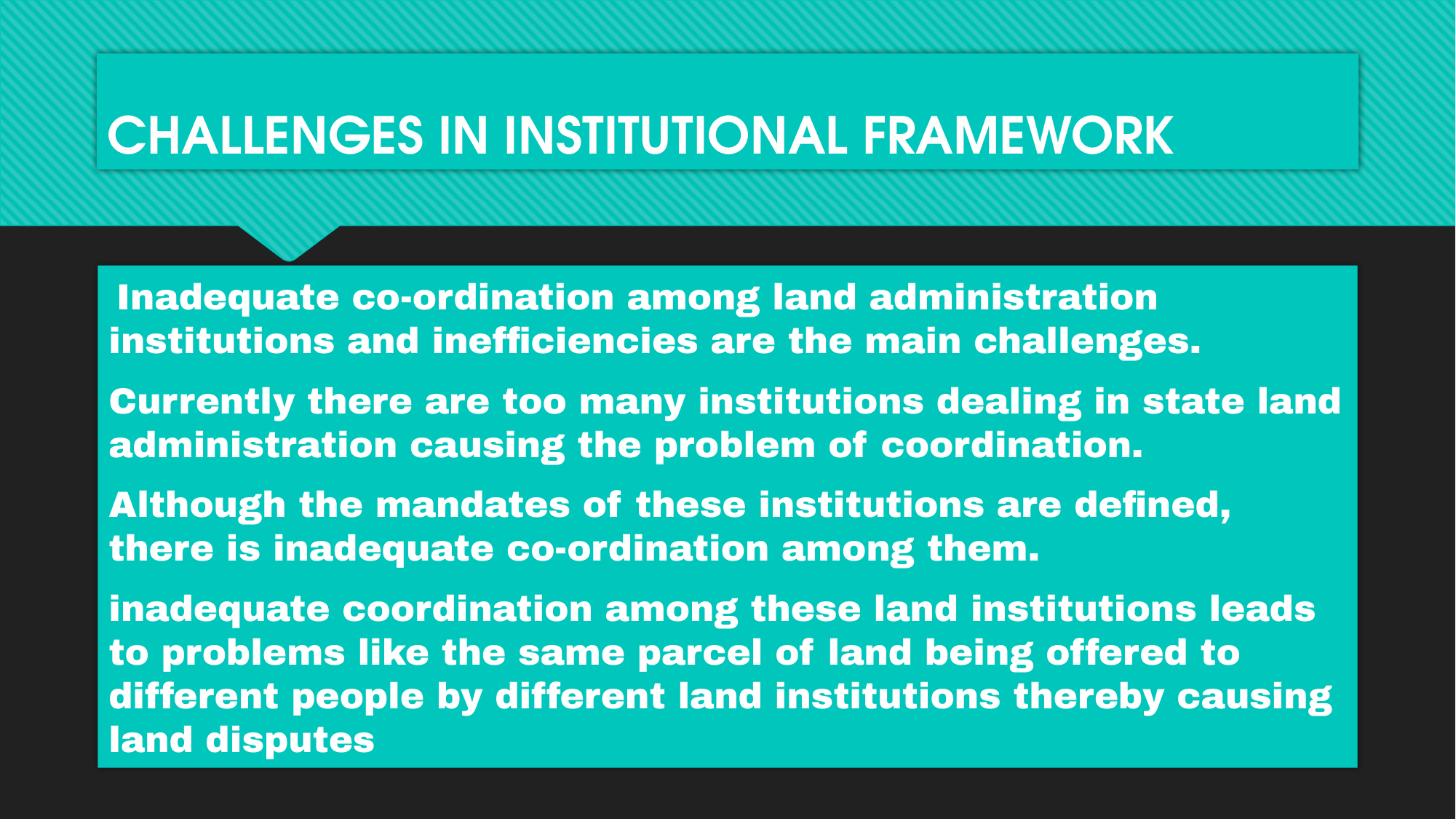

# CHALLENGES IN INSTITUTIONAL FRAMEWORK
 Inadequate co-ordination among land administration institutions and inefficiencies are the main challenges.
Currently there are too many institutions dealing in state land administration causing the problem of coordination.
Although the mandates of these institutions are defined, there is inadequate co-ordination among them.
inadequate coordination among these land institutions leads to problems like the same parcel of land being offered to different people by different land institutions thereby causing land disputes